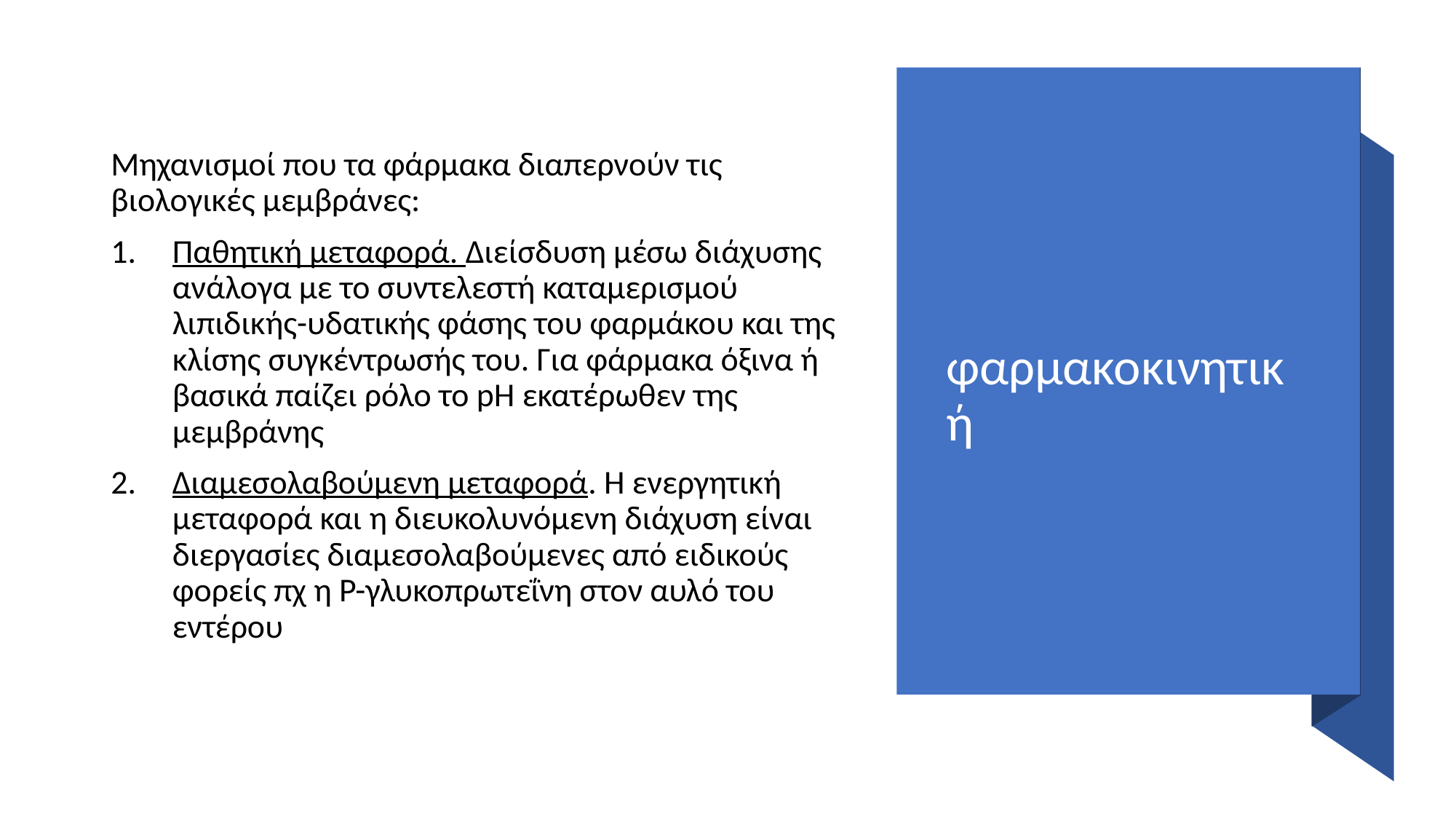

# φαρμακοκινητική
Μηχανισμοί που τα φάρμακα διαπερνούν τις βιολογικές μεμβράνες:
Παθητική μεταφορά. Διείσδυση μέσω διάχυσης ανάλογα με το συντελεστή καταμερισμού λιπιδικής-υδατικής φάσης του φαρμάκου και της κλίσης συγκέντρωσής του. Για φάρμακα όξινα ή βασικά παίζει ρόλο το pH εκατέρωθεν της μεμβράνης
Διαμεσολαβούμενη μεταφορά. Η ενεργητική μεταφορά και η διευκολυνόμενη διάχυση είναι διεργασίες διαμεσολαβούμενες από ειδικούς φορείς πχ η Ρ-γλυκοπρωτεΐνη στον αυλό του εντέρου